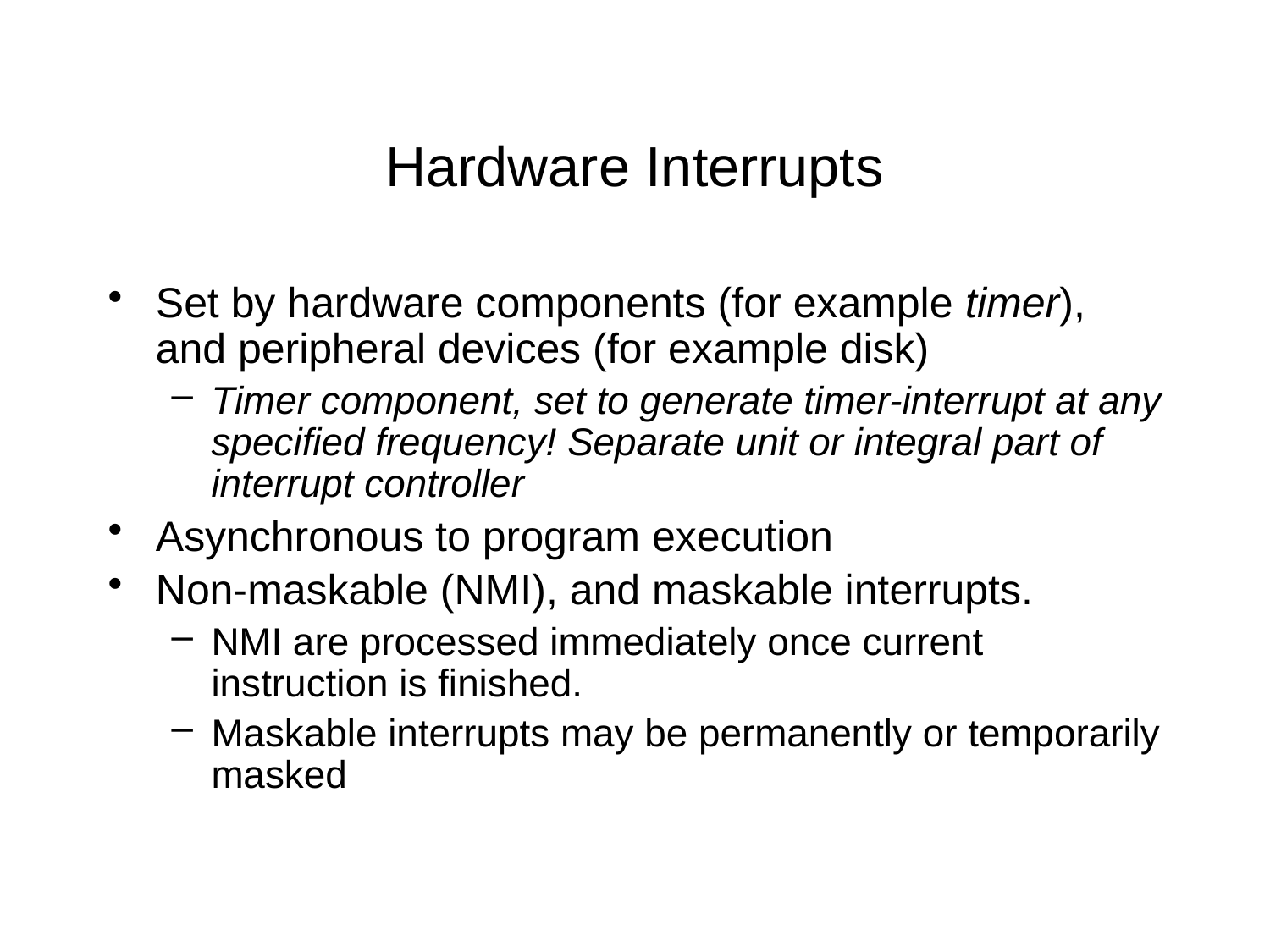

# Hardware Interrupts
Set by hardware components (for example timer), and peripheral devices (for example disk)
Timer component, set to generate timer-interrupt at any specified frequency! Separate unit or integral part of interrupt controller
Asynchronous to program execution
Non-maskable (NMI), and maskable interrupts.
NMI are processed immediately once current instruction is finished.
Maskable interrupts may be permanently or temporarily masked